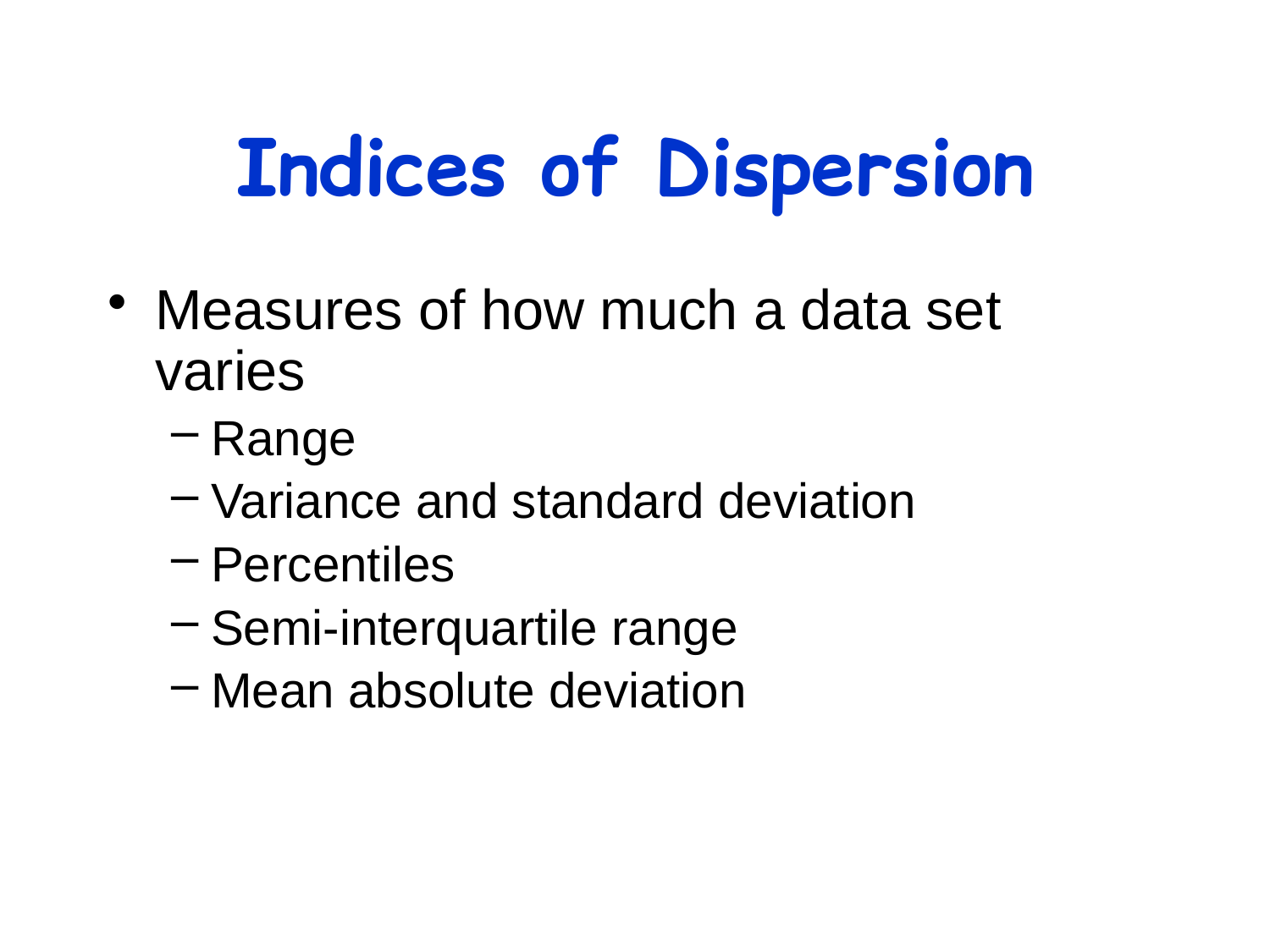

# Indices of Dispersion
Measures of how much a data set varies
Range
Variance and standard deviation
Percentiles
Semi-interquartile range
Mean absolute deviation